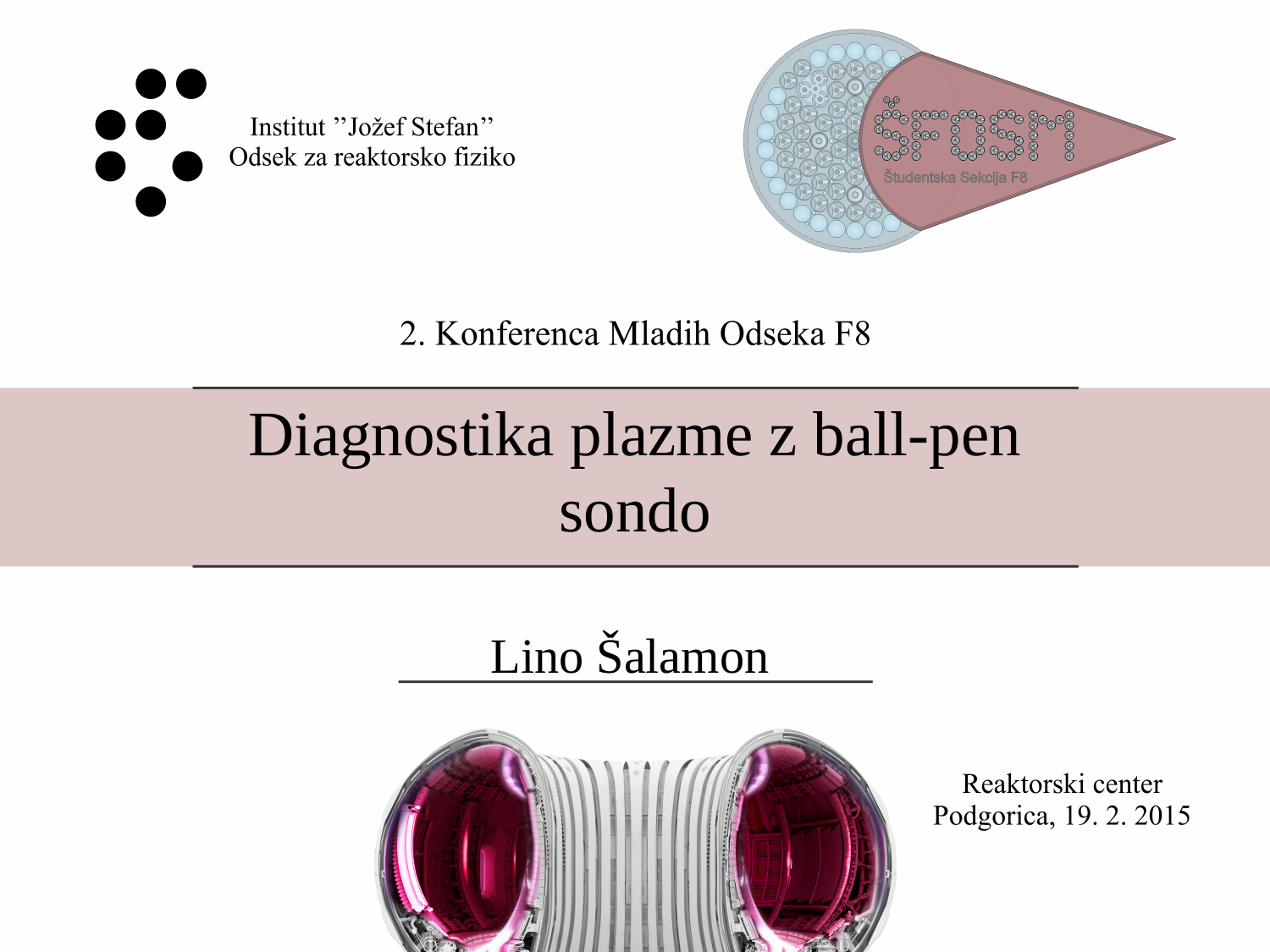

Diagnostika plazme z ball-pen sondo
Lino Šalamon